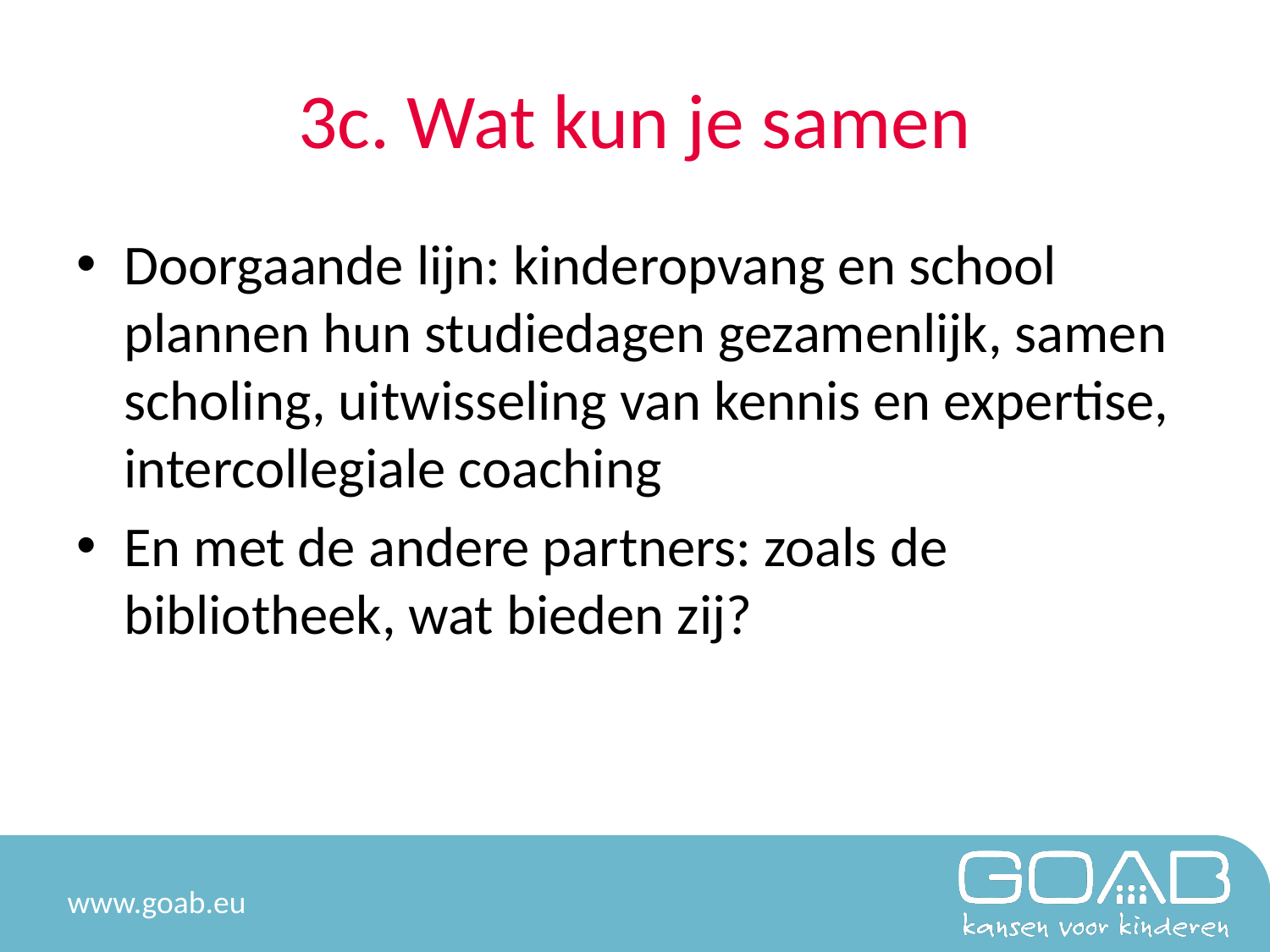

# 3c. Wat kun je samen
Doorgaande lijn: kinderopvang en school plannen hun studiedagen gezamenlijk, samen scholing, uitwisseling van kennis en expertise, intercollegiale coaching
En met de andere partners: zoals de bibliotheek, wat bieden zij?